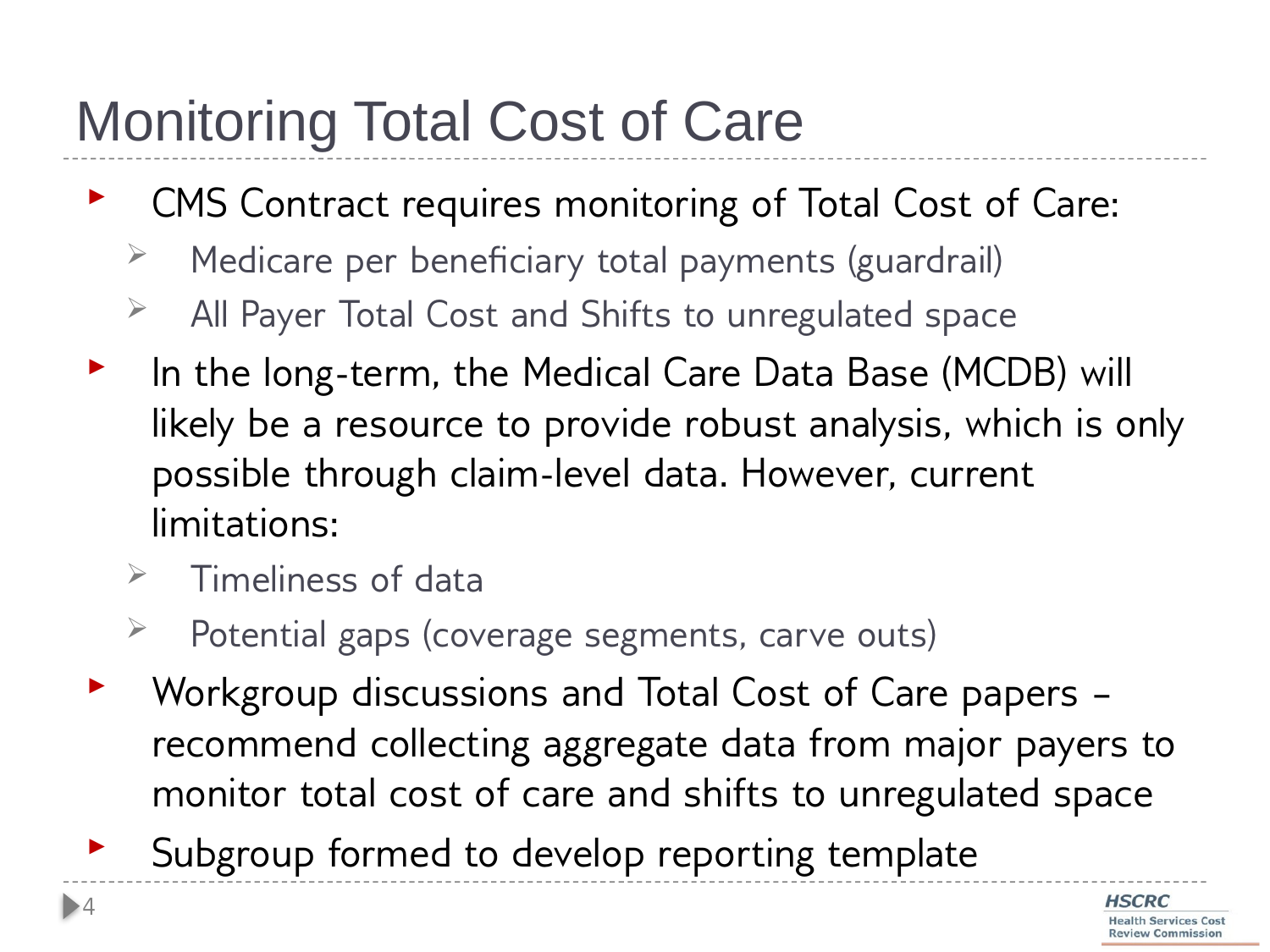

# Monitoring Total Cost of Care
CMS Contract requires monitoring of Total Cost of Care:
Medicare per beneficiary total payments (guardrail)
All Payer Total Cost and Shifts to unregulated space
In the long-term, the Medical Care Data Base (MCDB) will likely be a resource to provide robust analysis, which is only possible through claim-level data. However, current limitations:
Timeliness of data
Potential gaps (coverage segments, carve outs)
Workgroup discussions and Total Cost of Care papers – recommend collecting aggregate data from major payers to monitor total cost of care and shifts to unregulated space
Subgroup formed to develop reporting template